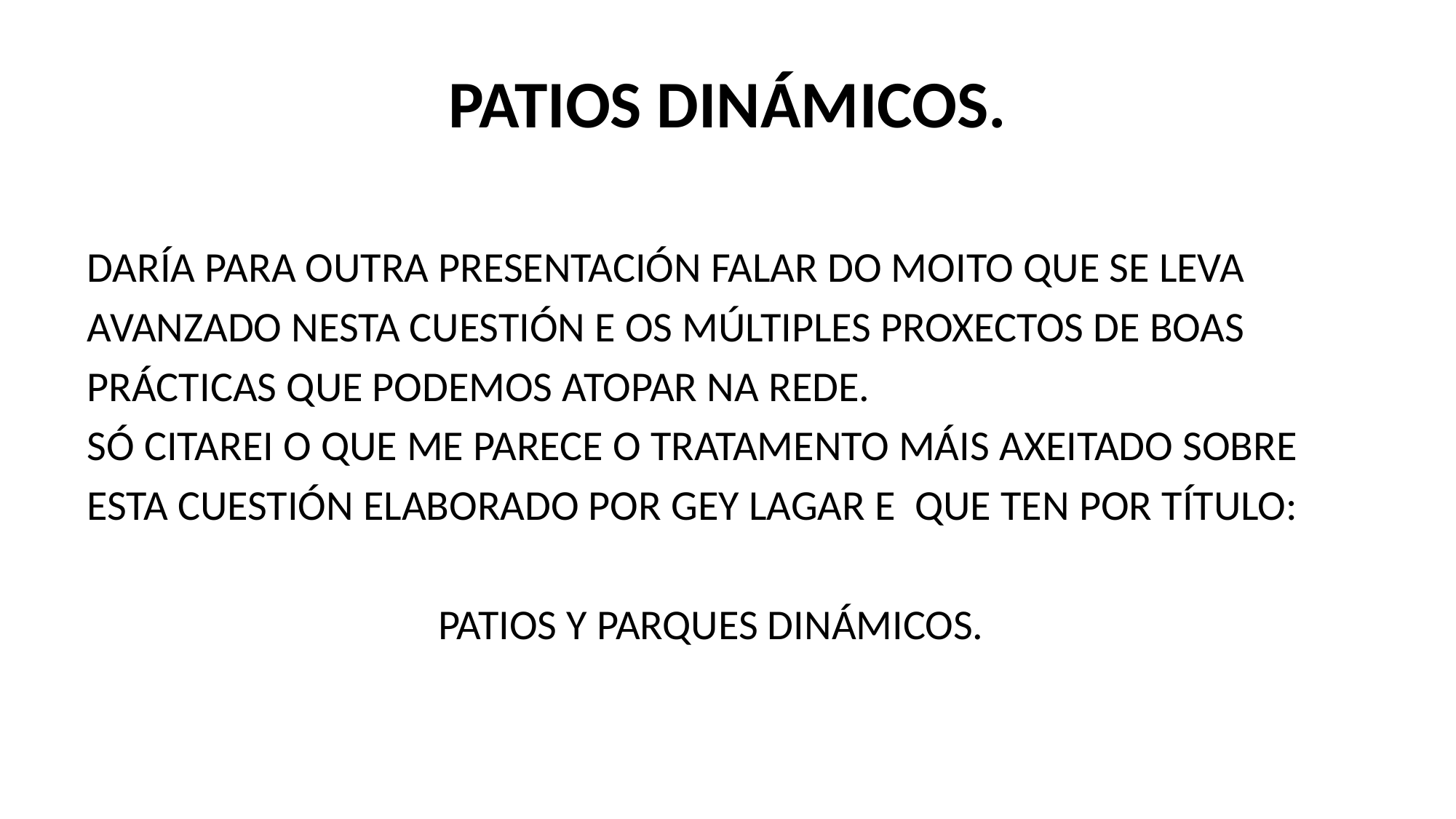

# PATIOS DINÁMICOS.

DARÍA PARA OUTRA PRESENTACIÓN FALAR DO MOITO QUE SE LEVA
AVANZADO NESTA CUESTIÓN E OS MÚLTIPLES PROXECTOS DE BOAS
PRÁCTICAS QUE PODEMOS ATOPAR NA REDE.
SÓ CITAREI O QUE ME PARECE O TRATAMENTO MÁIS AXEITADO SOBRE
ESTA CUESTIÓN ELABORADO POR GEY LAGAR E  QUE TEN POR TÍTULO:

PATIOS Y PARQUES DINÁMICOS.